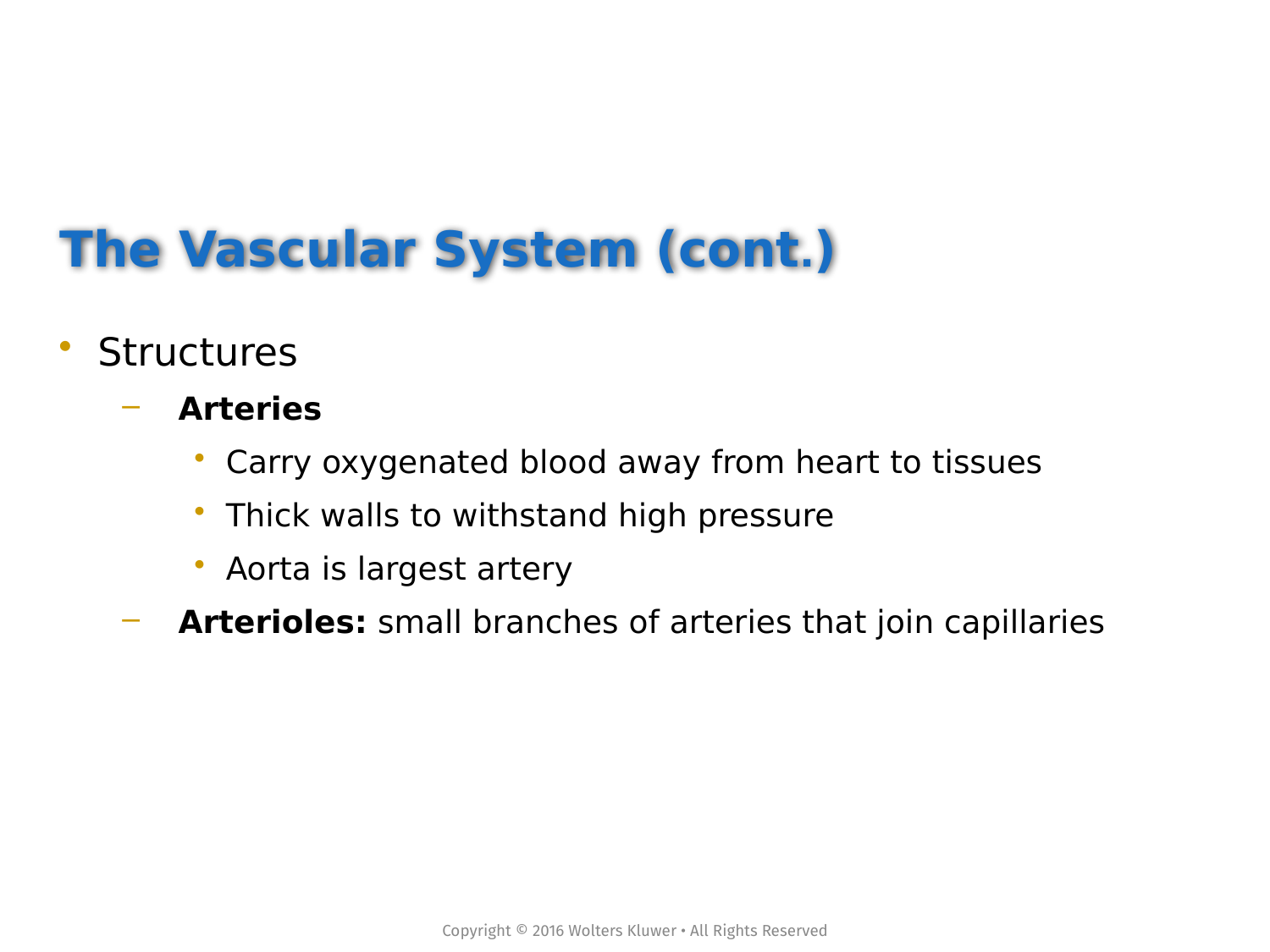

# The Vascular System (cont.)
Structures
Arteries
Carry oxygenated blood away from heart to tissues
Thick walls to withstand high pressure
Aorta is largest artery
Arterioles: small branches of arteries that join capillaries